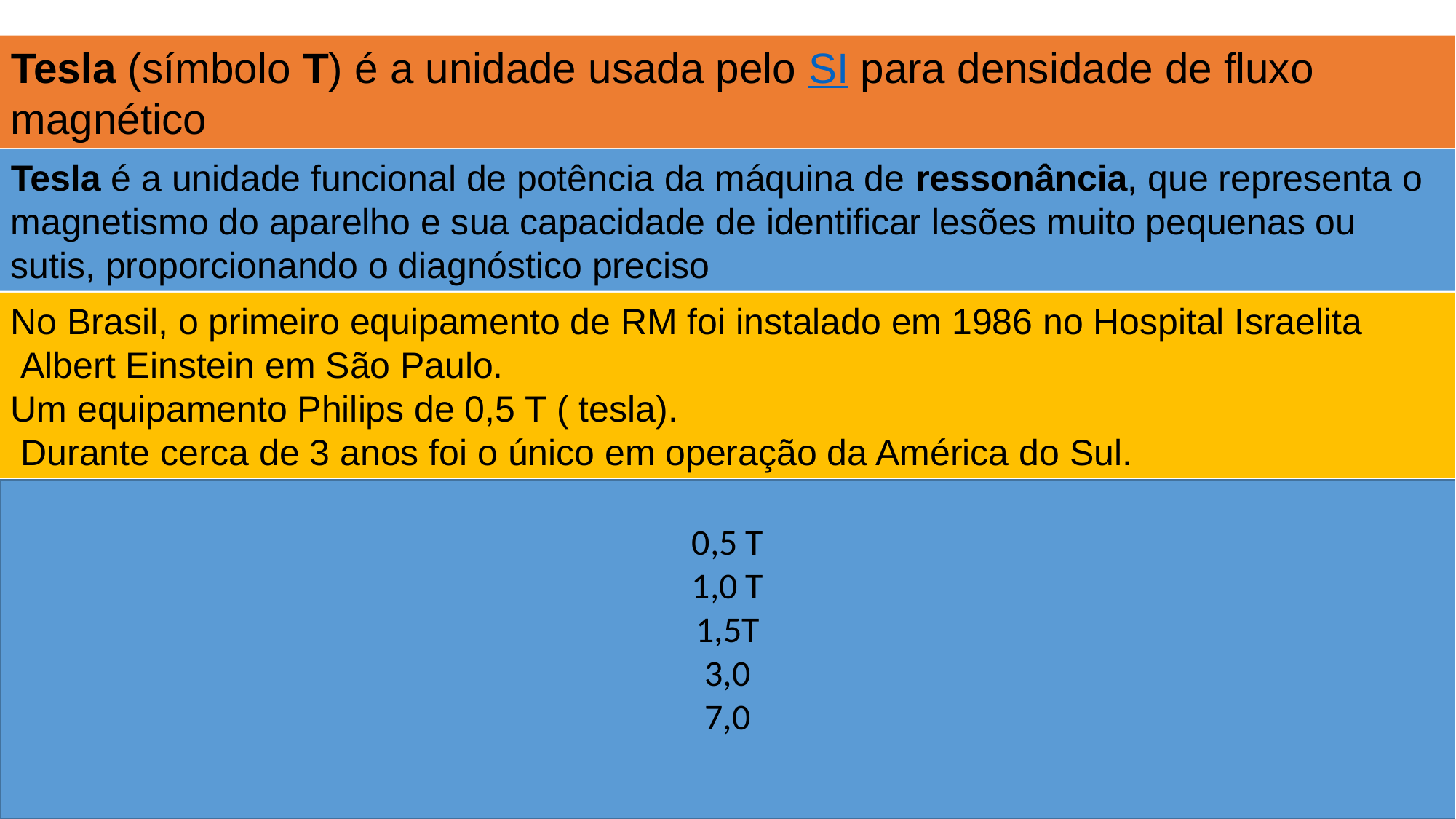

Tesla (símbolo T) é a unidade usada pelo SI para densidade de fluxo magnético
Tesla é a unidade funcional de potência da máquina de ressonância, que representa o magnetismo do aparelho e sua capacidade de identificar lesões muito pequenas ou sutis, proporcionando o diagnóstico preciso
No Brasil, o primeiro equipamento de RM foi instalado em 1986 no Hospital Israelita
 Albert Einstein em São Paulo.
Um equipamento Philips de 0,5 T ( tesla).
 Durante cerca de 3 anos foi o único em operação da América do Sul.
0,5 T
1,0 T
1,5T
3,0
7,0